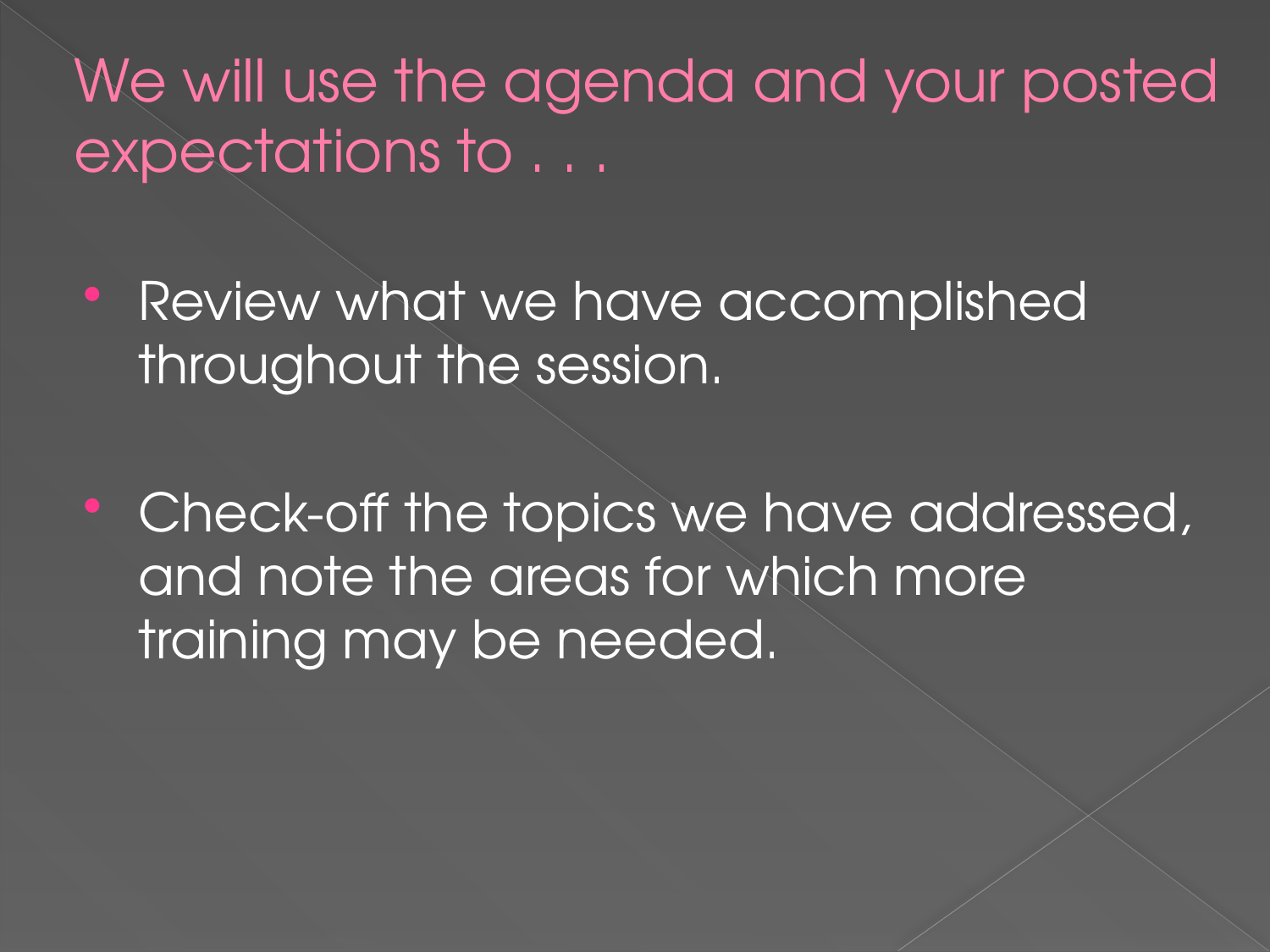

# We will use the agenda and your posted expectations to . . .
Review what we have accomplished throughout the session.

Check-off the topics we have addressed, and note the areas for which more training may be needed.